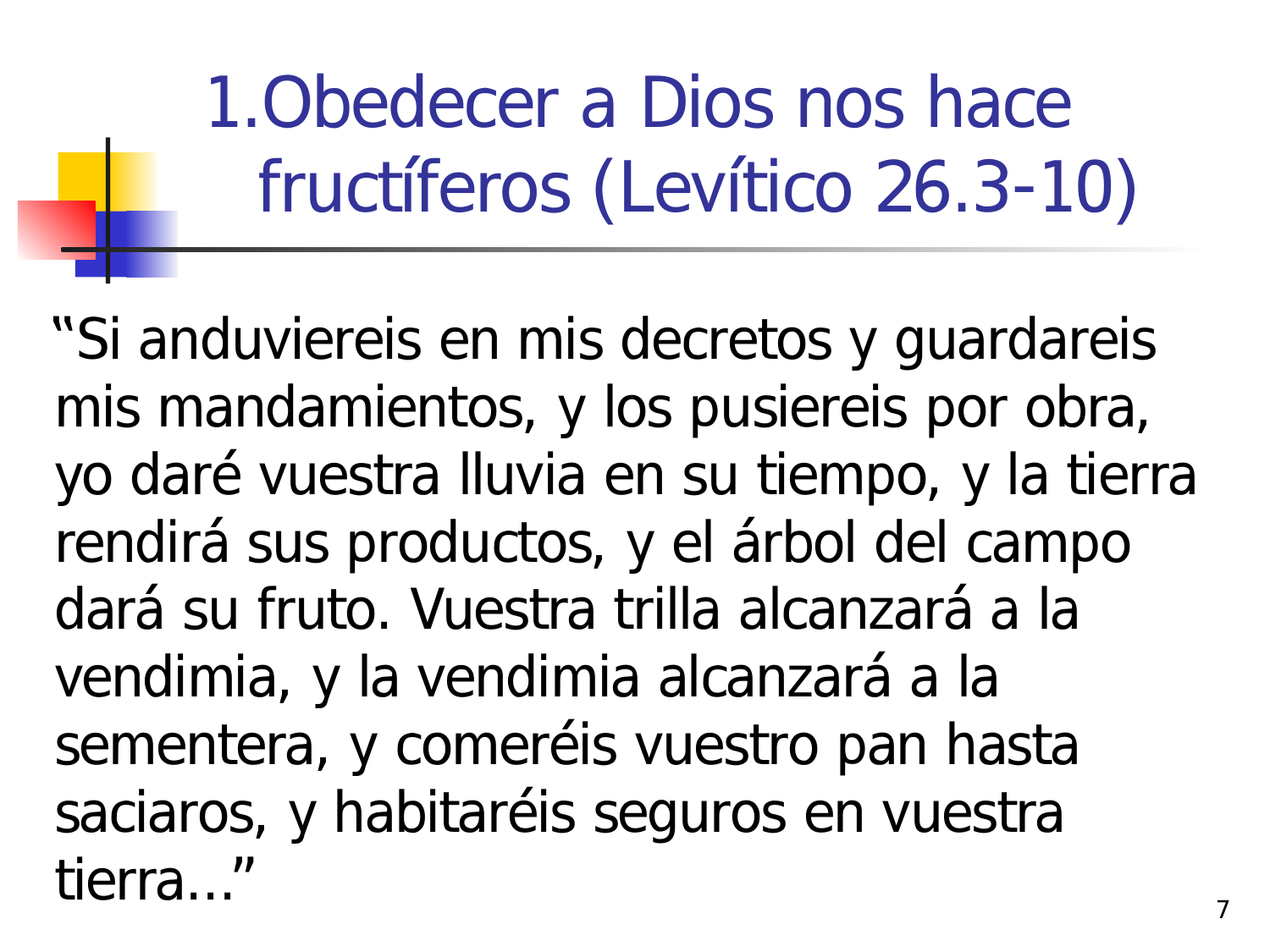

# Obedecer a Dios nos hace fructíferos (Levítico 26.3-10)
“Si anduviereis en mis decretos y guardareis mis mandamientos, y los pusiereis por obra, yo daré vuestra lluvia en su tiempo, y la tierra rendirá sus productos, y el árbol del campo dará su fruto. Vuestra trilla alcanzará a la vendimia, y la vendimia alcanzará a la sementera, y comeréis vuestro pan hasta saciaros, y habitaréis seguros en vuestra tierra...”
7